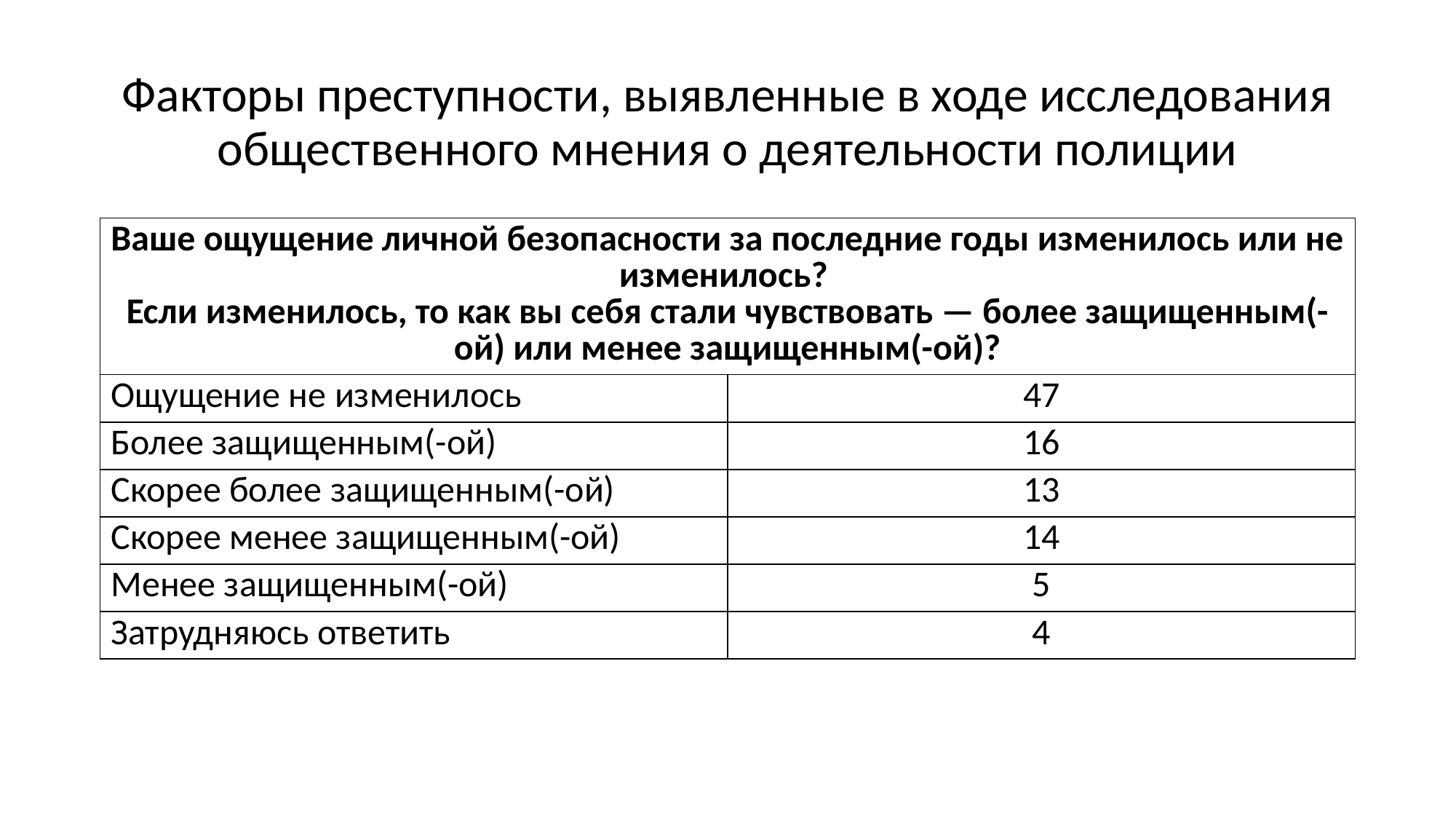

# Факторы преступности, выявленные в ходе исследования общественного мнения о деятельности полиции
| Ваше ощущение личной безопасности за последние годы изменилось или не изменилось? Если изменилось, то как вы себя стали чувствовать — более защищенным(-ой) или менее защищенным(-ой)? |  |
| --- | --- |
| Ощущение не изменилось | 47 |
| Более защищенным(-ой) | 16 |
| Скорее более защищенным(-ой) | 13 |
| Скорее менее защищенным(-ой) | 14 |
| Менее защищенным(-ой) | 5 |
| Затрудняюсь ответить | 4 |